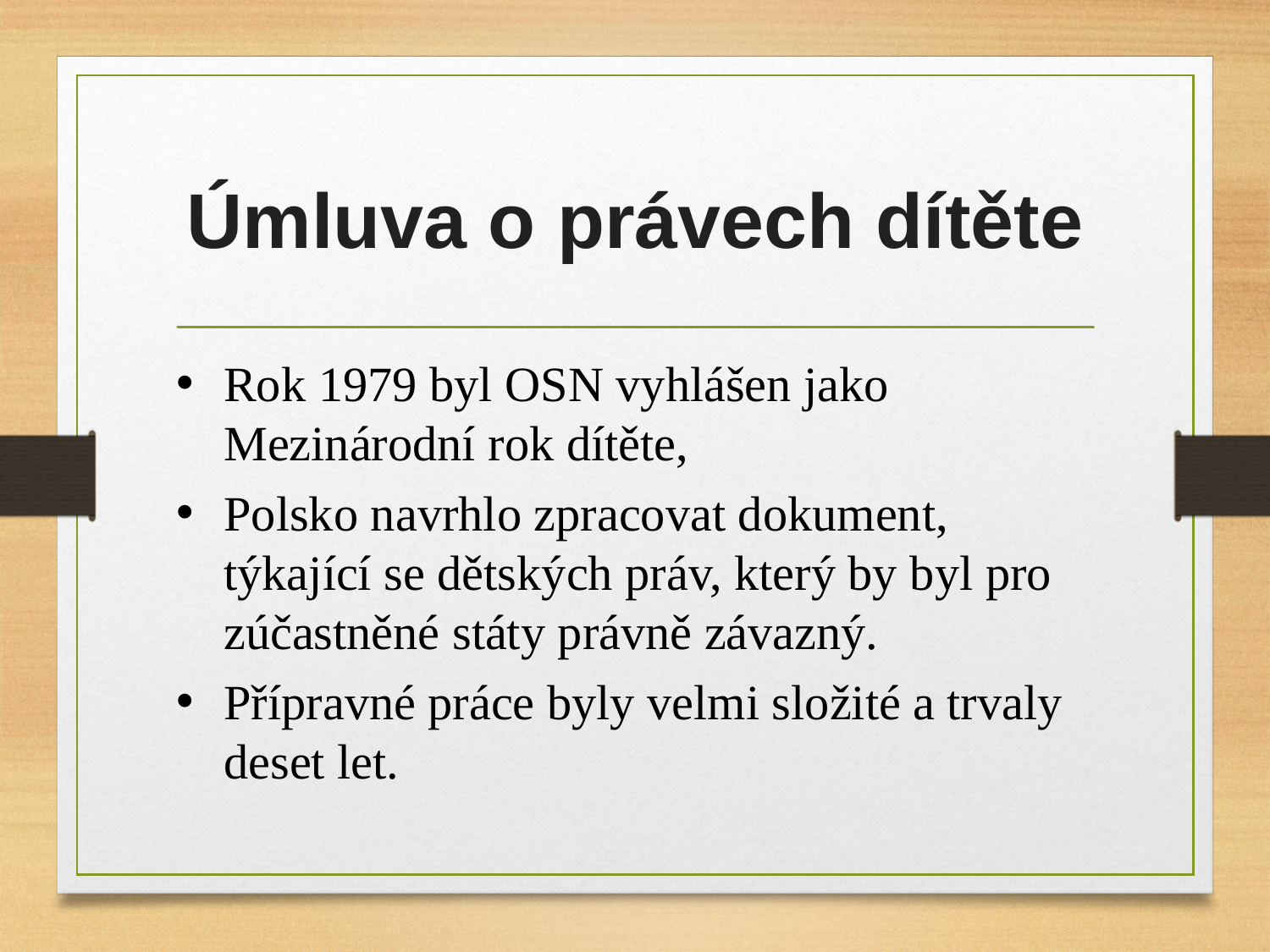

# Úmluva o právech dítěte
Rok 1979 byl OSN vyhlášen jako Mezinárodní rok dítěte,
Polsko navrhlo zpracovat dokument, týkající se dětských práv, který by byl pro zúčastněné státy právně závazný.
Přípravné práce byly velmi složité a trvaly deset let.